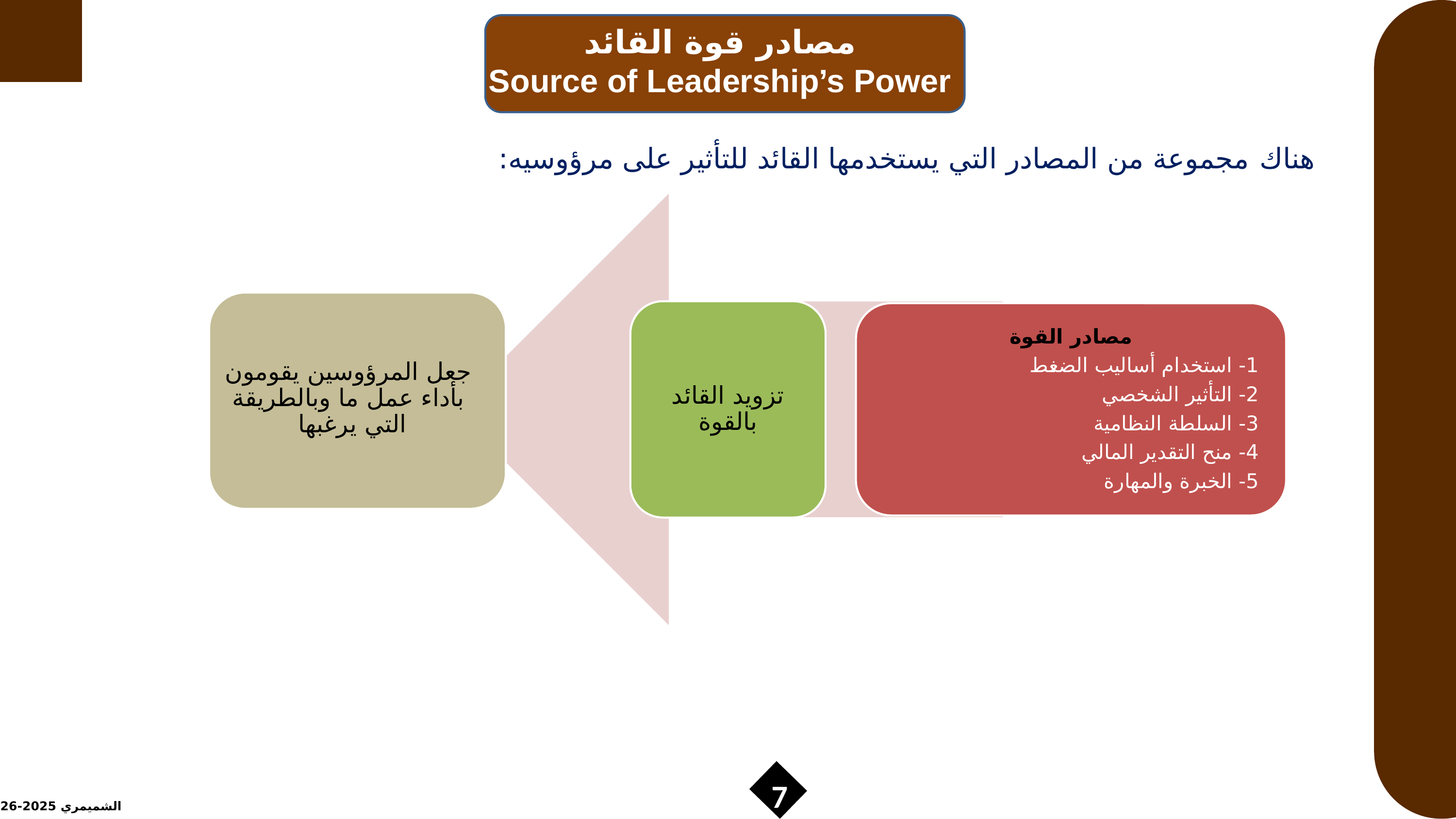

مصادر قوة القائد
Source of Leadership’s Power
هناك مجموعة من المصادر التي يستخدمها القائد للتأثير على مرؤوسيه:

جعل المرؤوسين يقومون بأداء عمل ما وبالطريقة التي يرغبها

تزويد القائد بالقوة

مصادر القوة
1- استخدام أساليب الضغط
2- التأثير الشخصي
3- السلطة النظامية
4- منح التقدير المالي
5- الخبرة والمهارة

7
الشميمري 2025-2026